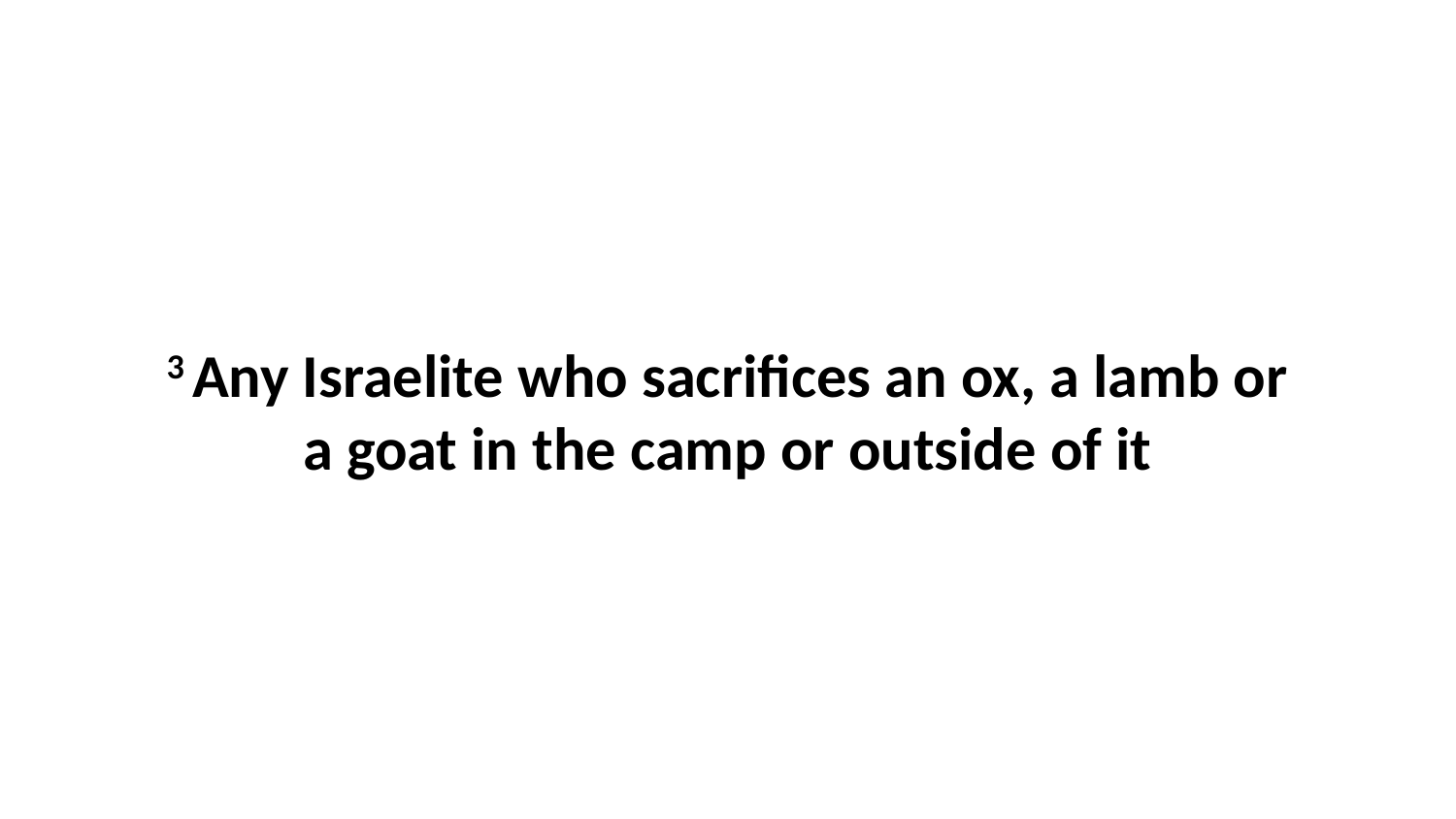

3 Any Israelite who sacrifices an ox, a lamb or a goat in the camp or outside of it